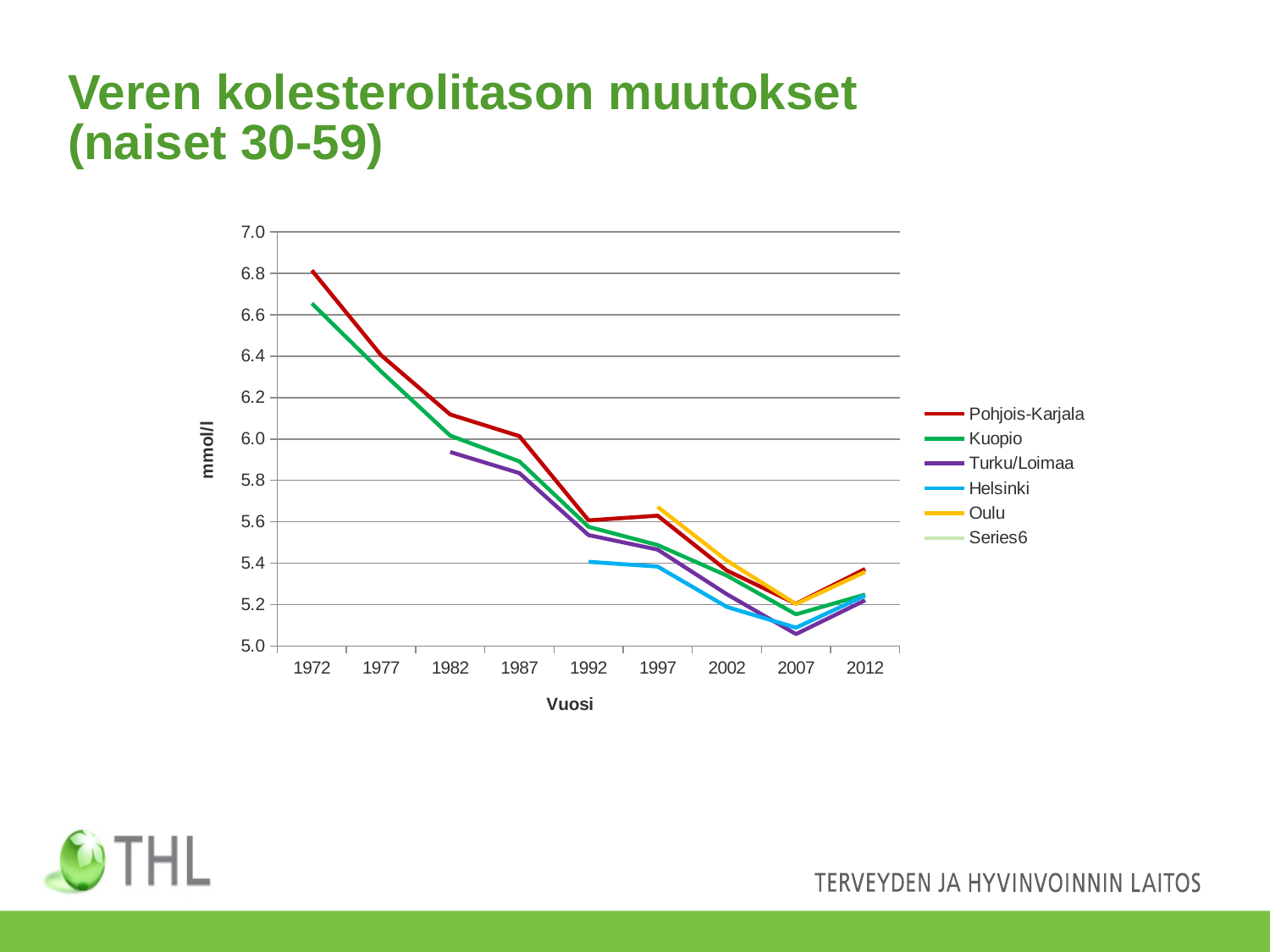

# Veren kolesterolitason muutokset (naiset 30-59)

### Chart

| Category | Pohjois-Karjala | Kuopio | Turku/Loimaa | Helsinki | Oulu |  |
|---|---|---|---|---|---|---|
| 1972 | 6.81441 | 6.65502 | None | None | None | None |
| 1977 | 6.40478 | 6.32626 | None | None | None | None |
| 1982 | 6.11824 | 6.01624 | 5.93708 | None | None | None |
| 1987 | 6.01373 | 5.89184 | 5.83547 | None | None | None |
| 1992 | 5.6064 | 5.57539 | 5.53544 | 5.4064 | None | None |
| 1997 | 5.62916 | 5.48719 | 5.46537 | 5.38356 | 5.67167 | None |
| 2002 | 5.36439 | 5.33991 | 5.24994 | 5.18871 | 5.41228 | None |
| 2007 | 5.20385 | 5.1526 | 5.05738 | 5.0883 | 5.2022 | None |
| 2012 | 5.37159 | 5.24835 | 5.22048 | 5.2433 | 5.35753 | None |